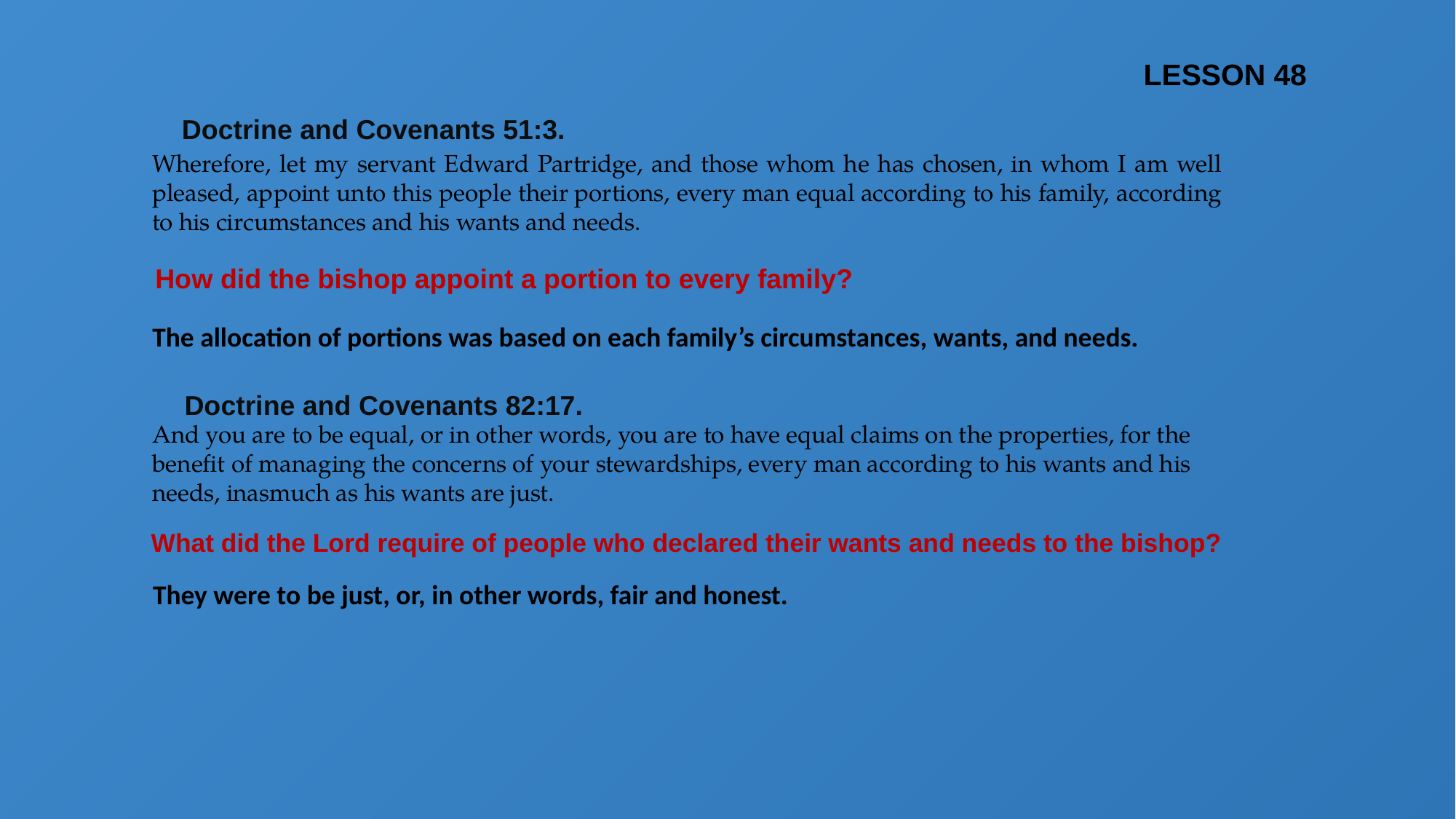

LESSON 48
Doctrine and Covenants 51:3.
Wherefore, let my servant Edward Partridge, and those whom he has chosen, in whom I am well pleased, appoint unto this people their portions, every man equal according to his family, according to his circumstances and his wants and needs.
How did the bishop appoint a portion to every family?
The allocation of portions was based on each family’s circumstances, wants, and needs.
Doctrine and Covenants 82:17.
And you are to be equal, or in other words, you are to have equal claims on the properties, for the benefit of managing the concerns of your stewardships, every man according to his wants and his needs, inasmuch as his wants are just.
What did the Lord require of people who declared their wants and needs to the bishop?
They were to be just, or, in other words, fair and honest.